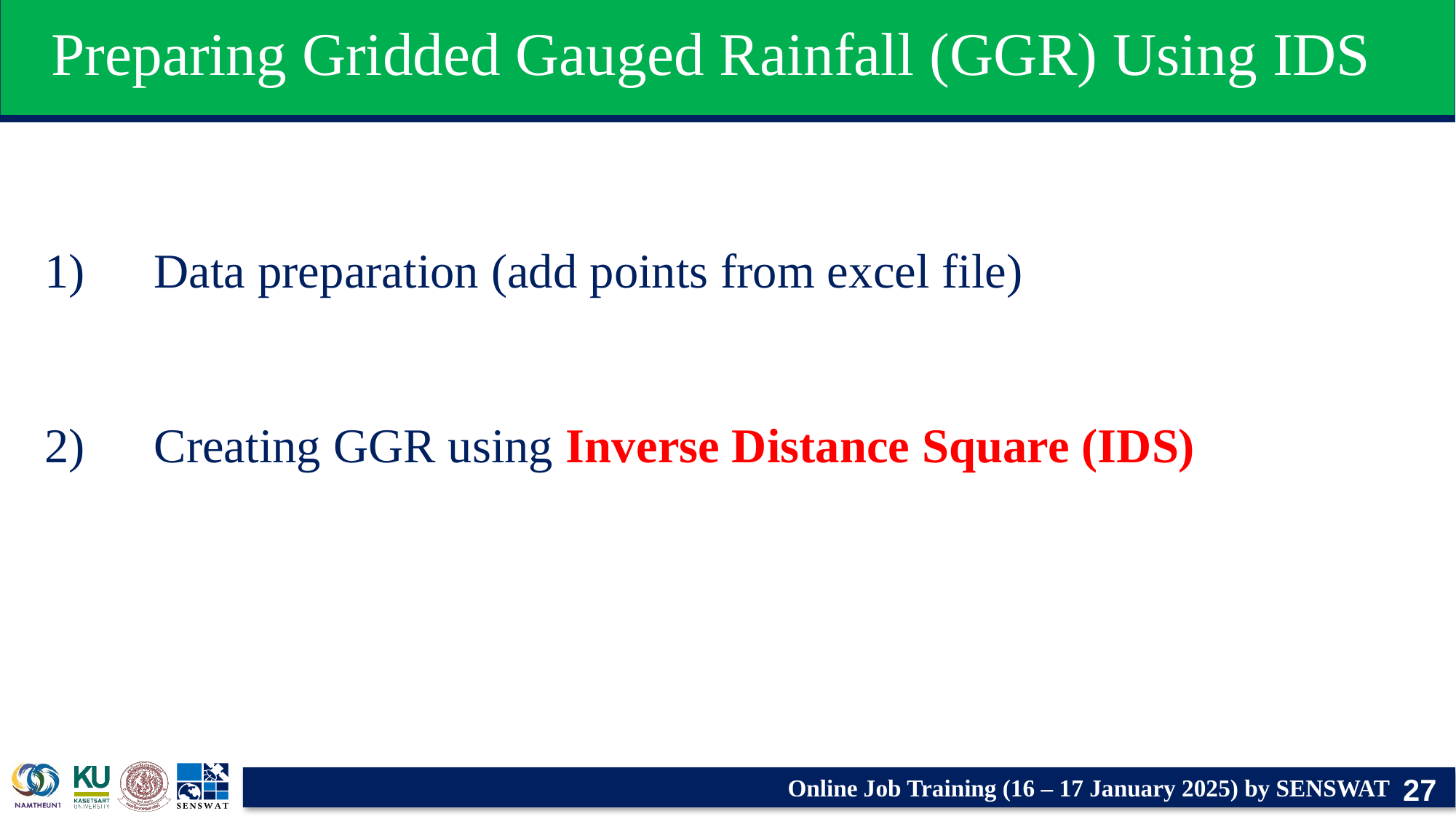

Preparing Gridded Gauged Rainfall (GGR) Using IDS
Data preparation (add points from excel file)

Creating GGR using Inverse Distance Square (IDS)

27